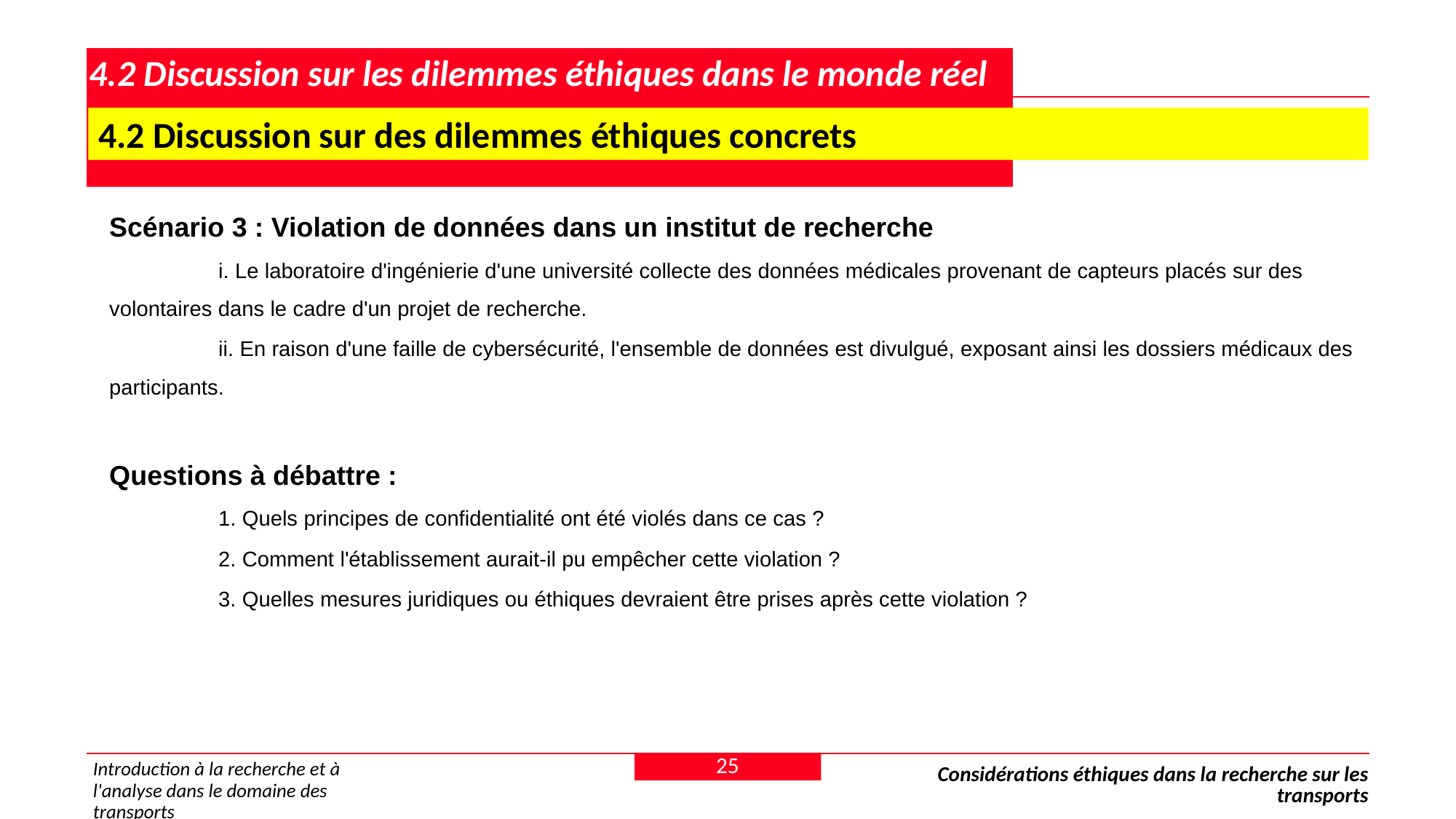

# 4.2 Discussion sur les dilemmes éthiques dans le monde réel
 4.2 Discussion sur des dilemmes éthiques concrets
Scénario 3 : Violation de données dans un institut de recherche
	i. Le laboratoire d'ingénierie d'une université collecte des données médicales provenant de capteurs placés sur des volontaires dans le cadre d'un projet de recherche.
	ii. En raison d'une faille de cybersécurité, l'ensemble de données est divulgué, exposant ainsi les dossiers médicaux des participants.

Questions à débattre :
	1. Quels principes de confidentialité ont été violés dans ce cas ?
	2. Comment l'établissement aurait-il pu empêcher cette violation ?
	3. Quelles mesures juridiques ou éthiques devraient être prises après cette violation ?
25
Introduction à la recherche et à l'analyse dans le domaine des transports
Considérations éthiques dans la recherche sur les transports